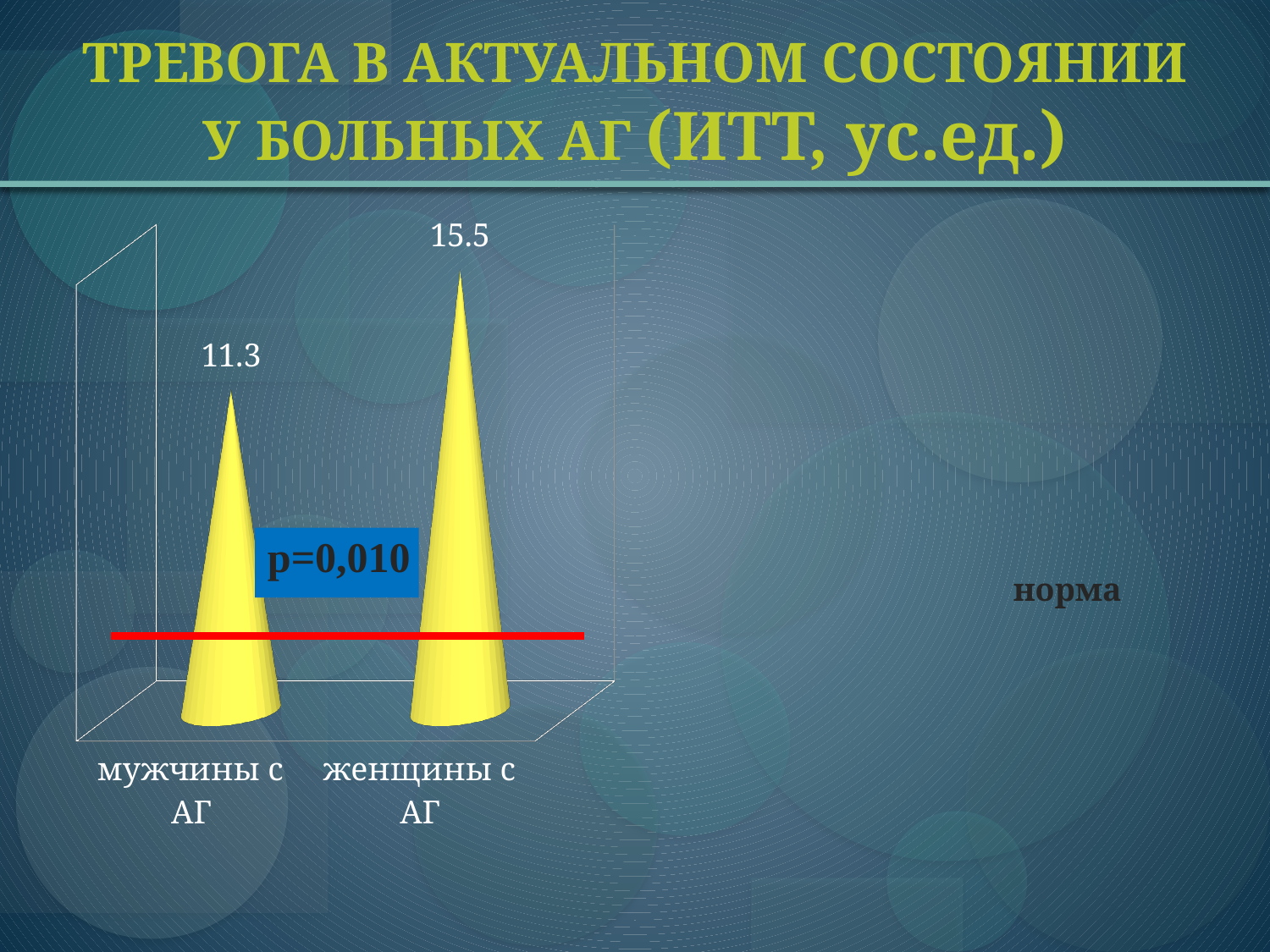

# ТРЕВОГА В АКТУАЛЬНОМ СОСТОЯНИИ У БОЛЬНЫХ АГ (ИТТ, ус.ед.)

[unsupported chart]

норма